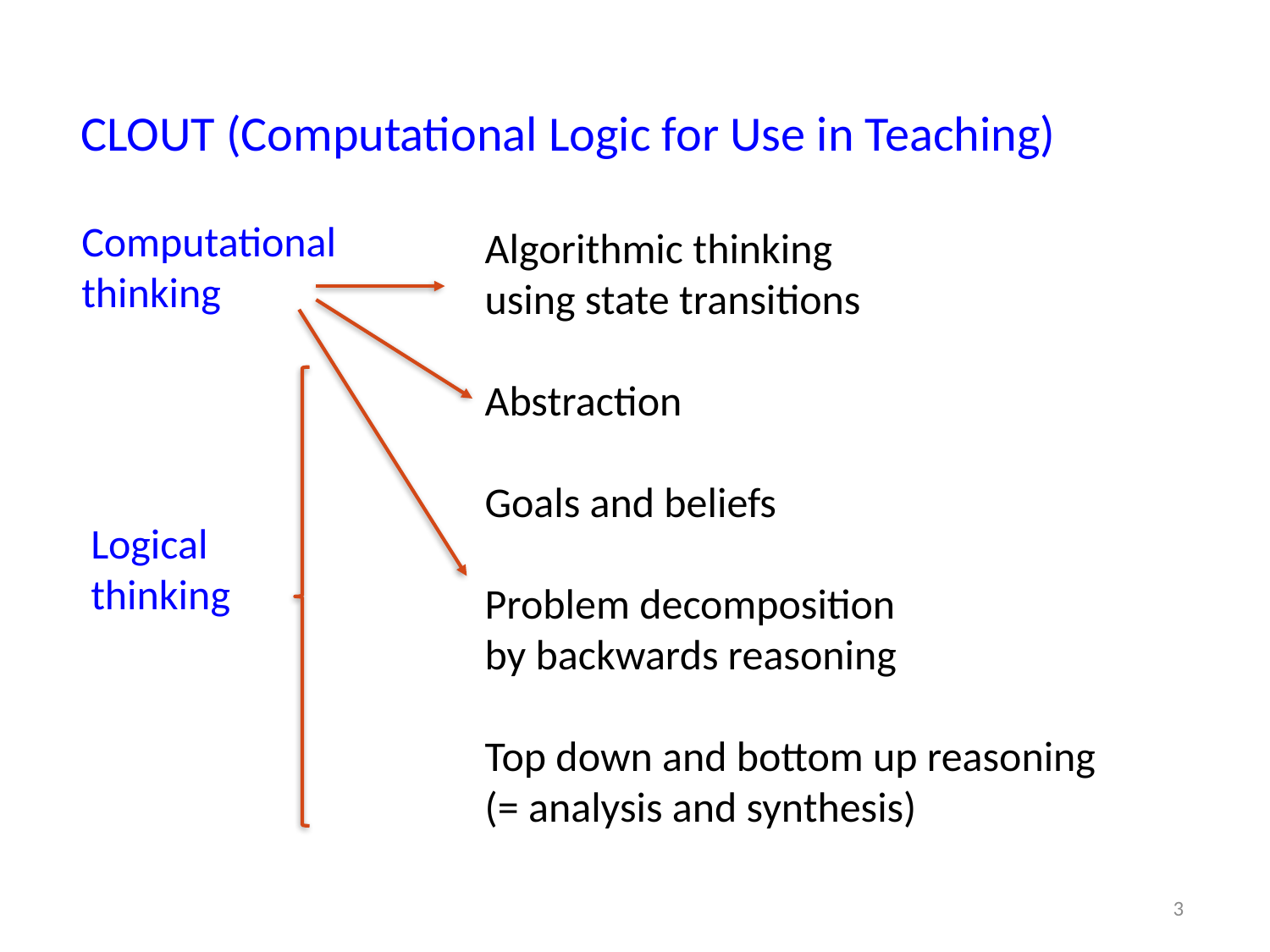

# CLOUT (Computational Logic for Use in Teaching)

Algorithmic thinking
using state transitions

Abstraction

Goals and beliefs

Problem decomposition
by backwards reasoning

Top down and bottom up reasoning
(= analysis and synthesis)

Computational
thinking

Logical
thinking
3